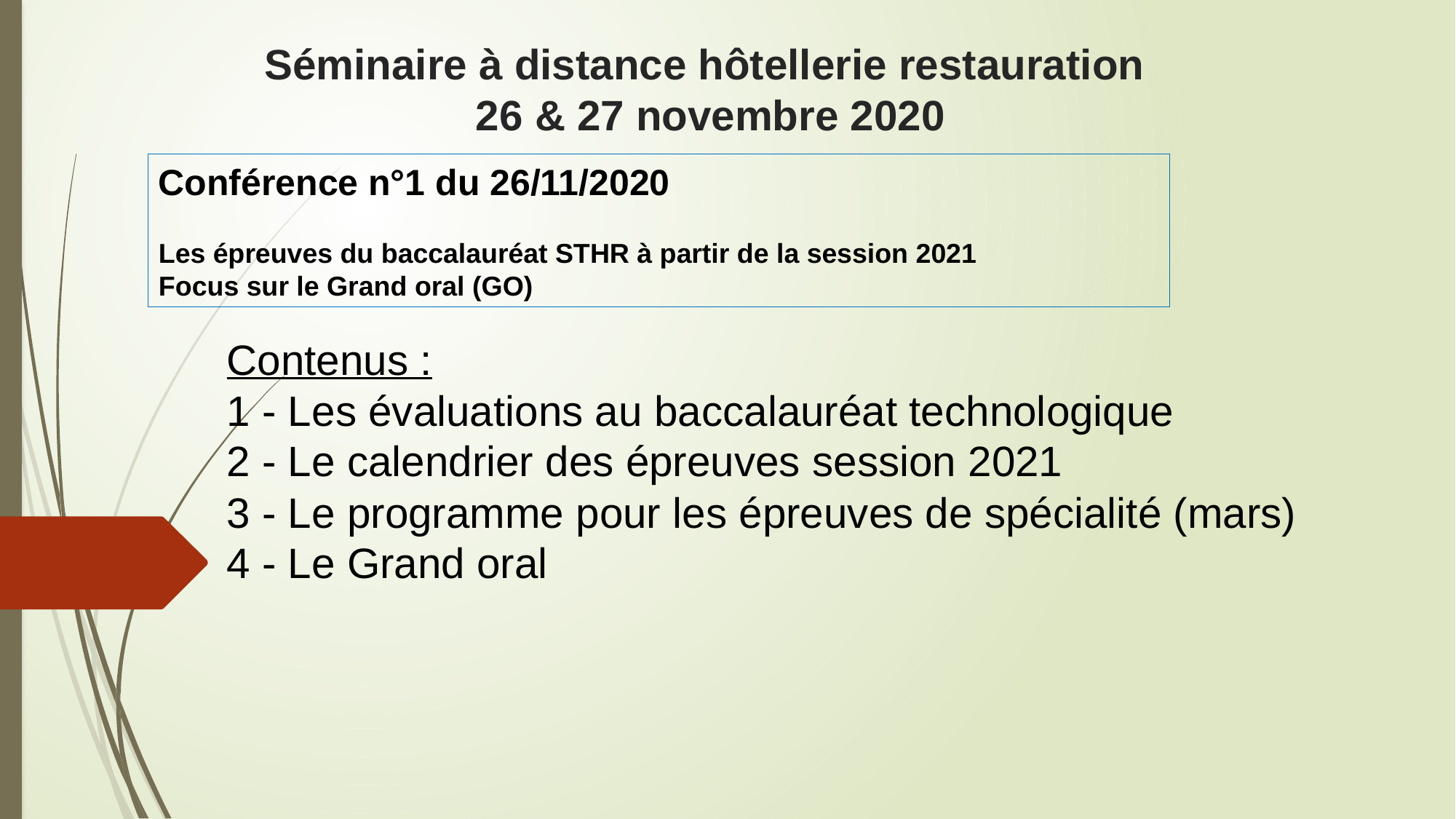

# Séminaire à distance hôtellerie restauration 26 & 27 novembre 2020
Conférence n°1 du 26/11/2020

Les épreuves du baccalauréat STHR à partir de la session 2021
Focus sur le Grand oral (GO)
Contenus :
1 - Les évaluations au baccalauréat technologique
2 - Le calendrier des épreuves session 2021
3 - Le programme pour les épreuves de spécialité (mars)
4 - Le Grand oral